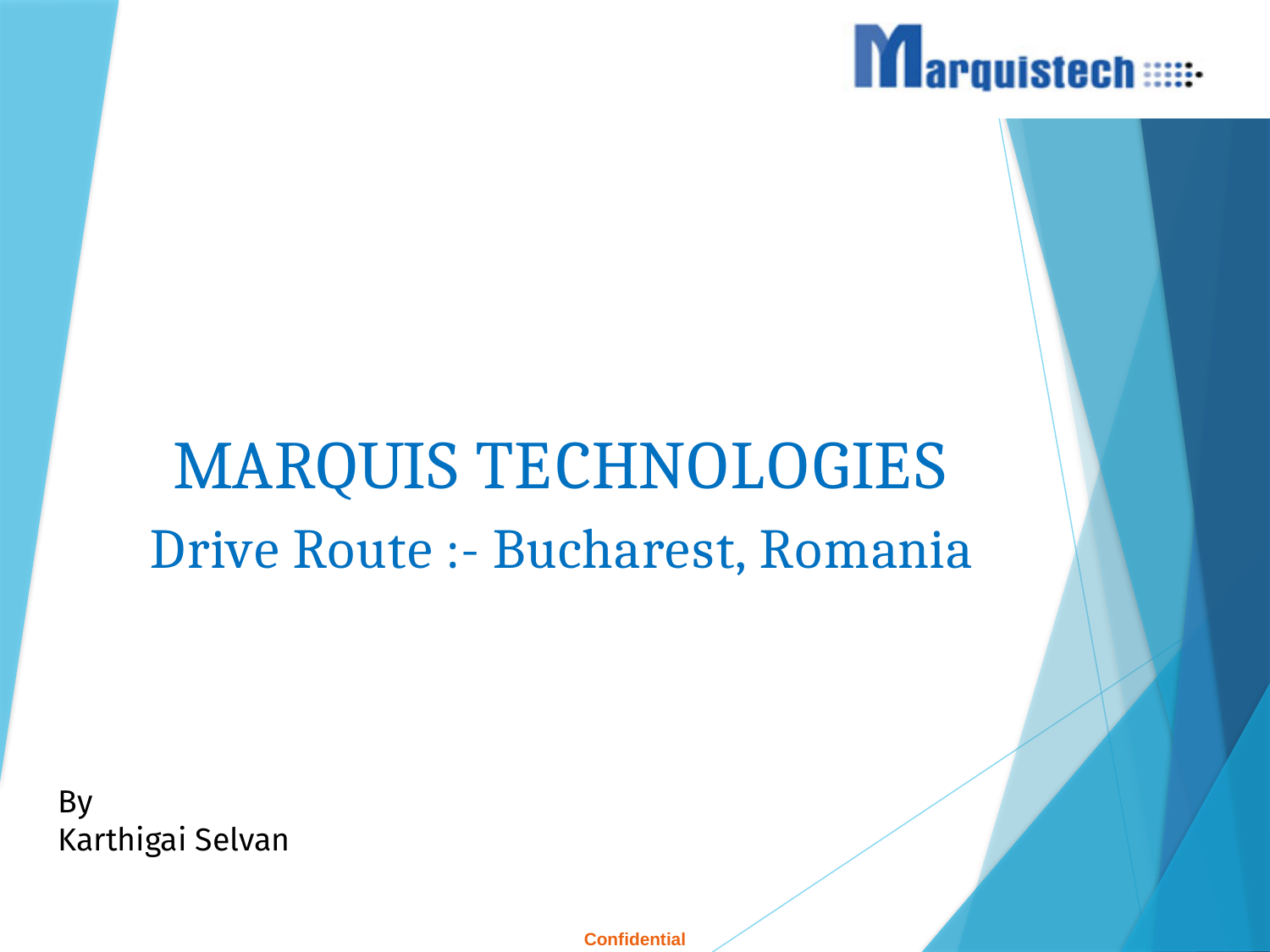

# MARQUIS TECHNOLOGIES
Drive Route :- Bucharest, Romania

By
Karthigai Selvan